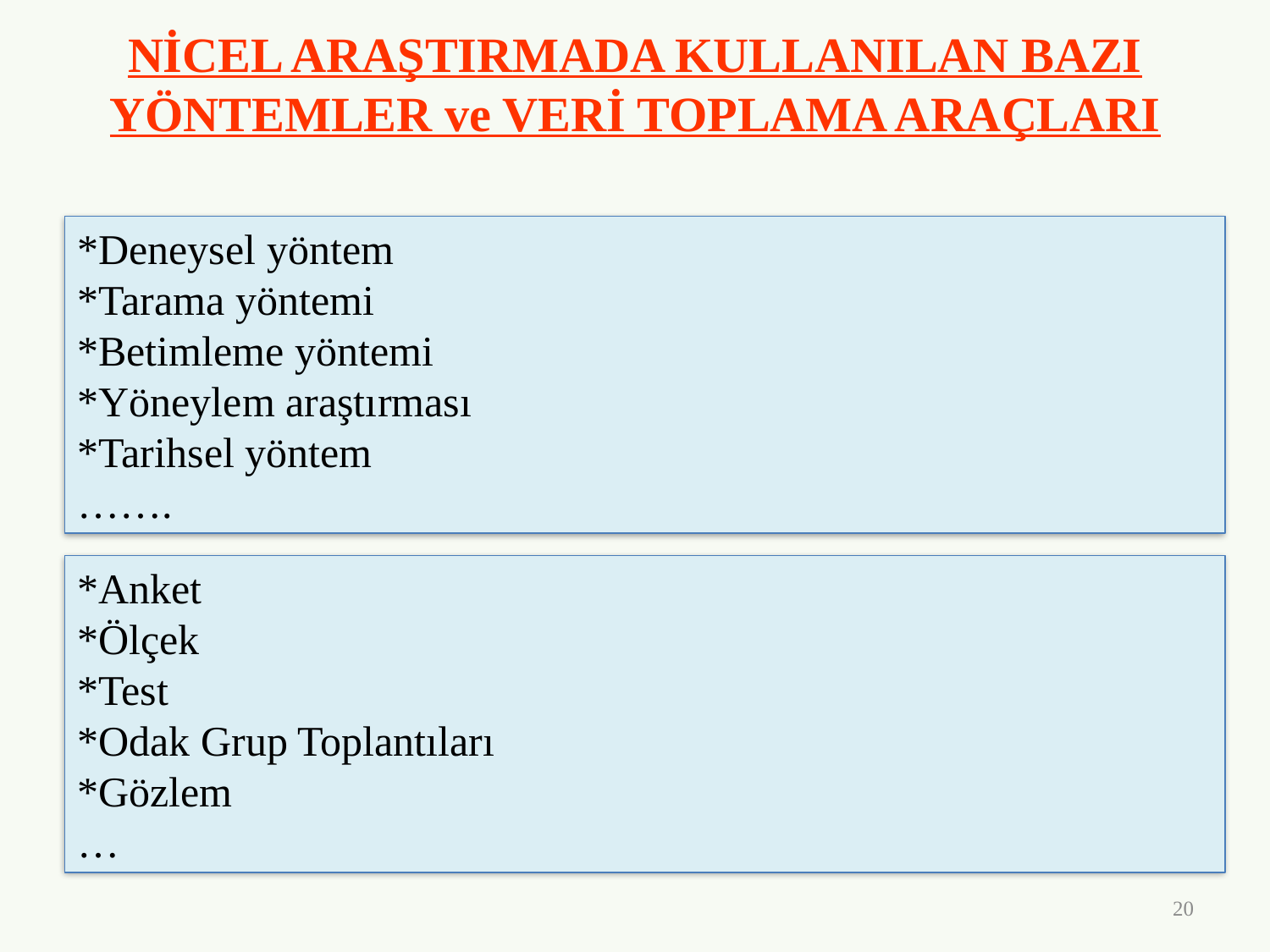

# NİCEL ARAŞTIRMADA KULLANILAN BAZI YÖNTEMLER ve VERİ TOPLAMA ARAÇLARI
*Deneysel yöntem
*Tarama yöntemi
*Betimleme yöntemi
*Yöneylem araştırması
*Tarihsel yöntem
…….
*Anket
*Ölçek
*Test
*Odak Grup Toplantıları
*Gözlem
…
20